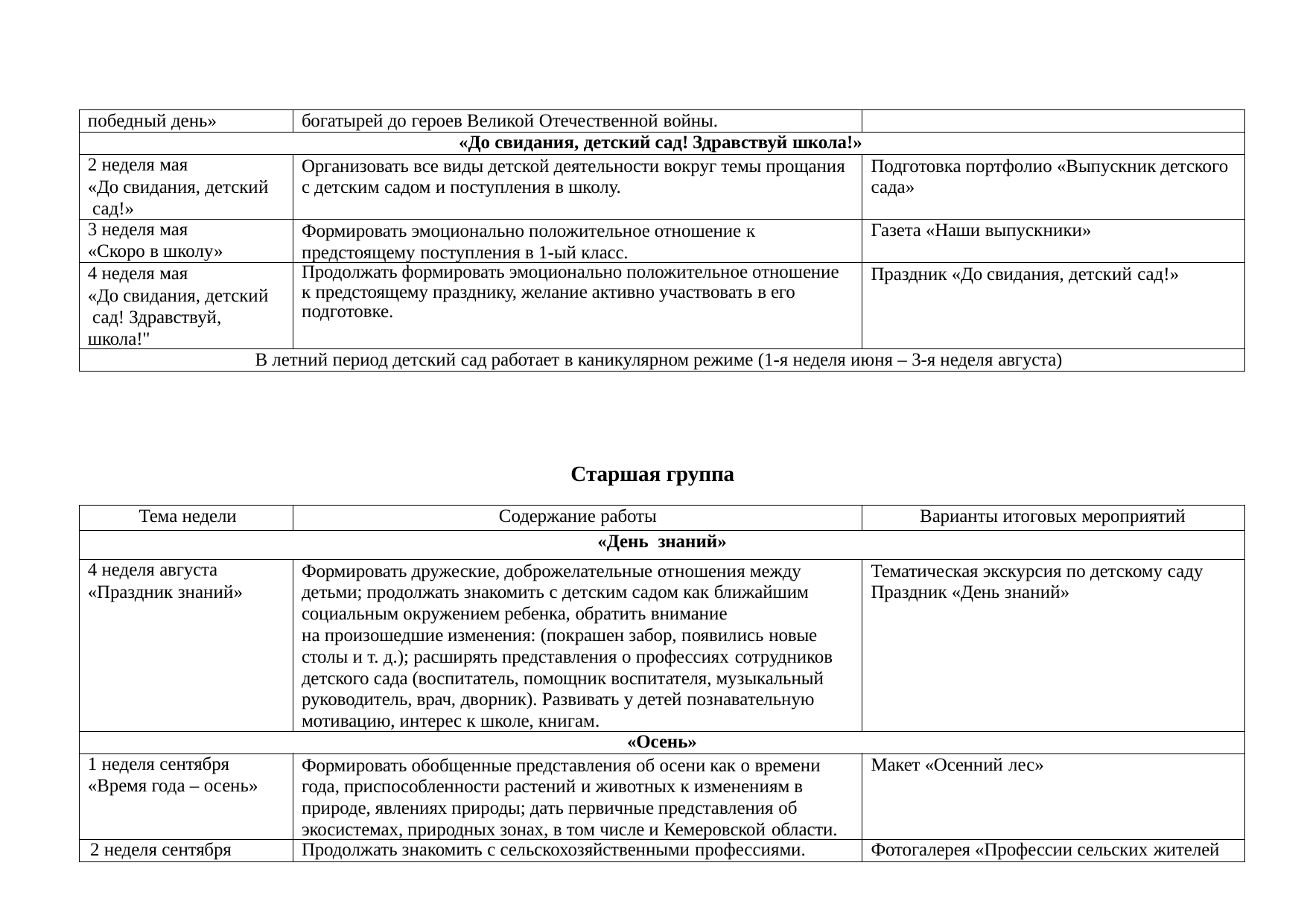

| победный день» | богатырей до героев Великой Отечественной войны. |  |
| --- | --- | --- |
| «До свидания, детский сад! Здравствуй школа!» |  |  |
| 2 неделя мая «До свидания, детский сад!» | Организовать все виды детской деятельности вокруг темы прощания с детским садом и поступления в школу. | Подготовка портфолио «Выпускник детского сада» |
| 3 неделя мая «Скоро в школу» | Формировать эмоционально положительное отношение к предстоящему поступления в 1-ый класс. | Газета «Наши выпускники» |
| 4 неделя мая «До свидания, детский сад! Здравствуй, школа!" | Продолжать формировать эмоционально положительное отношение к предстоящему празднику, желание активно участвовать в его подготовке. | Праздник «До свидания, детский сад!» |
| В летний период детский сад работает в каникулярном режиме (1-я неделя июня – 3-я неделя августа) |  |  |
Старшая группа
| Тема недели | Содержание работы | Варианты итоговых мероприятий |
| --- | --- | --- |
| «День знаний» |  |  |
| 4 неделя августа «Праздник знаний» | Формировать дружеские, доброжелательные отношения между детьми; продолжать знакомить с детским садом как ближайшим социальным окружением ребенка, обратить внимание на произошедшие изменения: (покрашен забор, появились новые столы и т. д.); расширять представления о профессиях сотрудников детского сада (воспитатель, помощник воспитателя, музыкальный руководитель, врач, дворник). Развивать у детей познавательную мотивацию, интерес к школе, книгам. | Тематическая экскурсия по детскому саду Праздник «День знаний» |
| «Осень» |  |  |
| 1 неделя сентября «Время года – осень» | Формировать обобщенные представления об осени как о времени года, приспособленности растений и животных к изменениям в природе, явлениях природы; дать первичные представления об экосистемах, природных зонах, в том числе и Кемеровской области. | Макет «Осенний лес» |
| 2 неделя сентября | Продолжать знакомить с сельскохозяйственными профессиями. | Фотогалерея «Профессии сельских жителей |